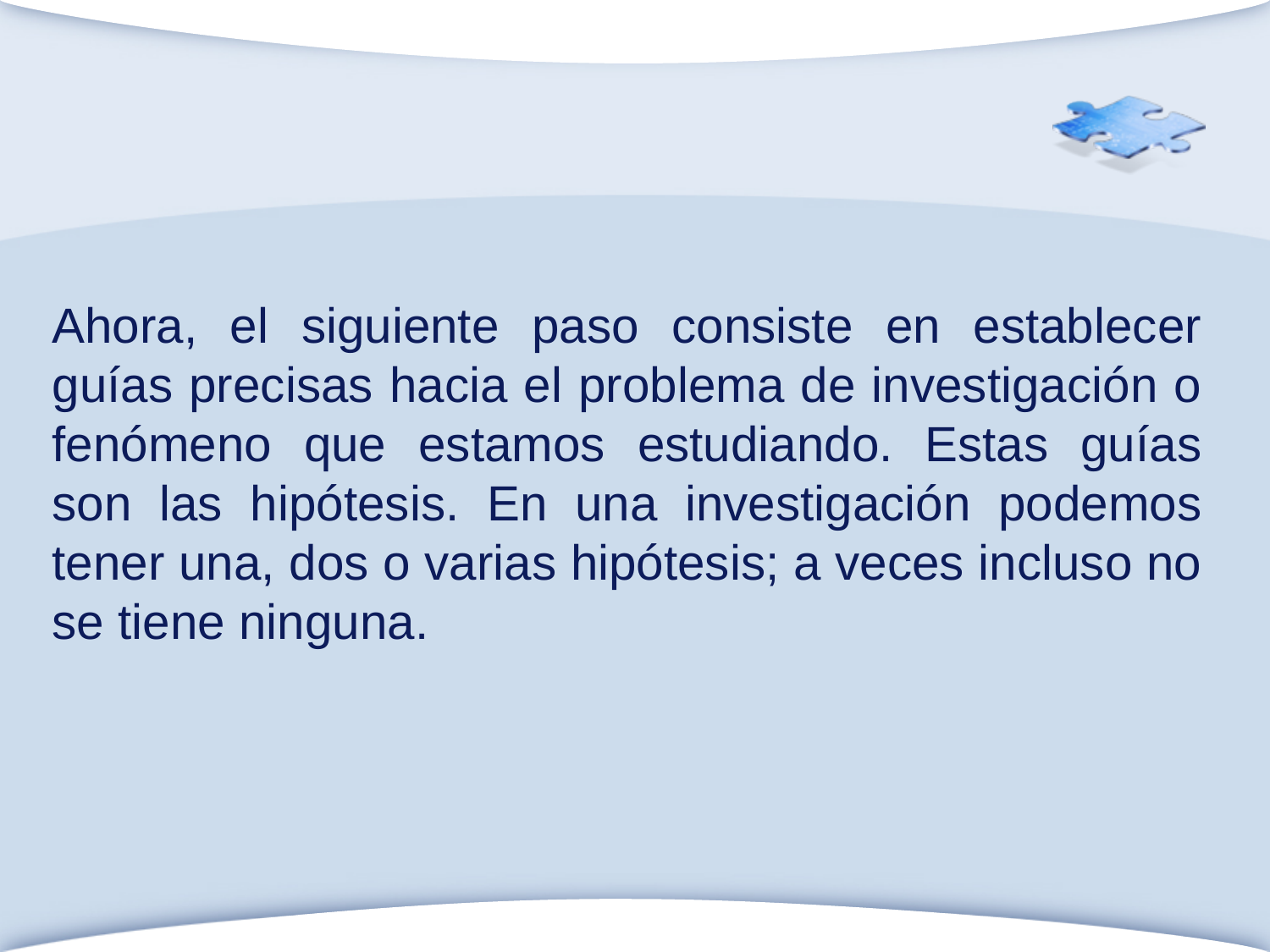

Ahora, el siguiente paso consiste en establecer guías precisas hacia el problema de investigación o fenómeno que estamos estudiando. Estas guías son las hipótesis. En una investigación podemos tener una, dos o varias hipótesis; a veces incluso no se tiene ninguna.